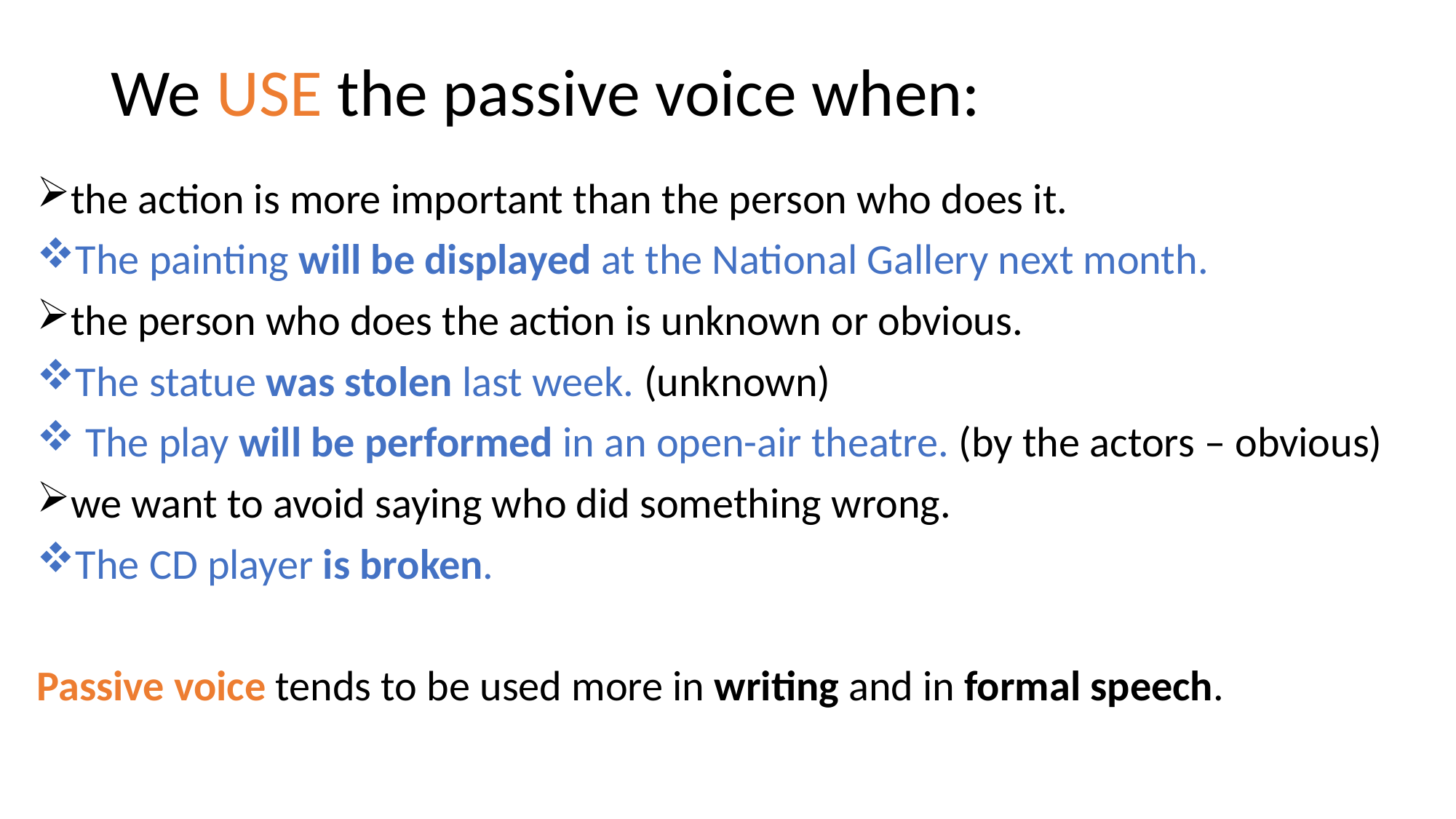

# We USE the passive voice when:
the action is more important than the person who does it.
The painting will be displayed at the National Gallery next month.
the person who does the action is unknown or obvious.
The statue was stolen last week. (unknown)
 The play will be performed in an open-air theatre. (by the actors – obvious)
we want to avoid saying who did something wrong.
The CD player is broken.

Passive voice tends to be used more in writing and in formal speech.